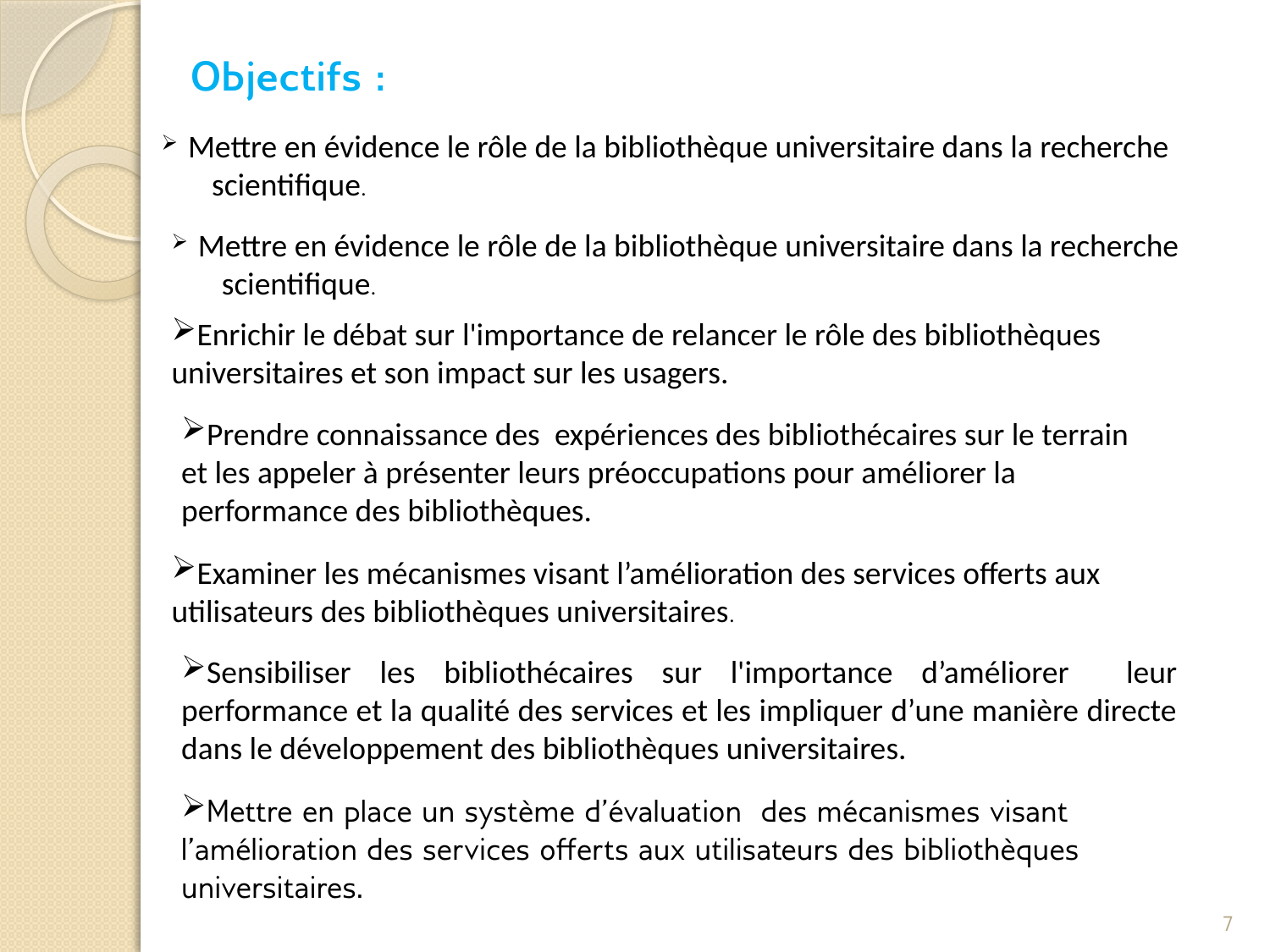

# Objectifs :
  Mettre en évidence le rôle de la bibliothèque universitaire dans la recherche
       scientifique.
  Mettre en évidence le rôle de la bibliothèque universitaire dans la recherche
       scientifique.
Enrichir le débat sur ​​l'importance de relancer le rôle des bibliothèques  universitaires et son impact sur les usagers.
Prendre connaissance des  expériences des bibliothécaires sur le terrain et les appeler à présenter leurs préoccupations pour améliorer la performance des bibliothèques.
Examiner les mécanismes visant l’amélioration des services offerts aux utilisateurs des bibliothèques universitaires.
Sensibiliser les bibliothécaires sur l'importance d’améliorer  leur performance et la qualité des services et les impliquer d’une manière directe dans le développement des bibliothèques universitaires.
Mettre en place un système d’évaluation  des mécanismes visant l’amélioration des services offerts aux utilisateurs des bibliothèques universitaires.
7